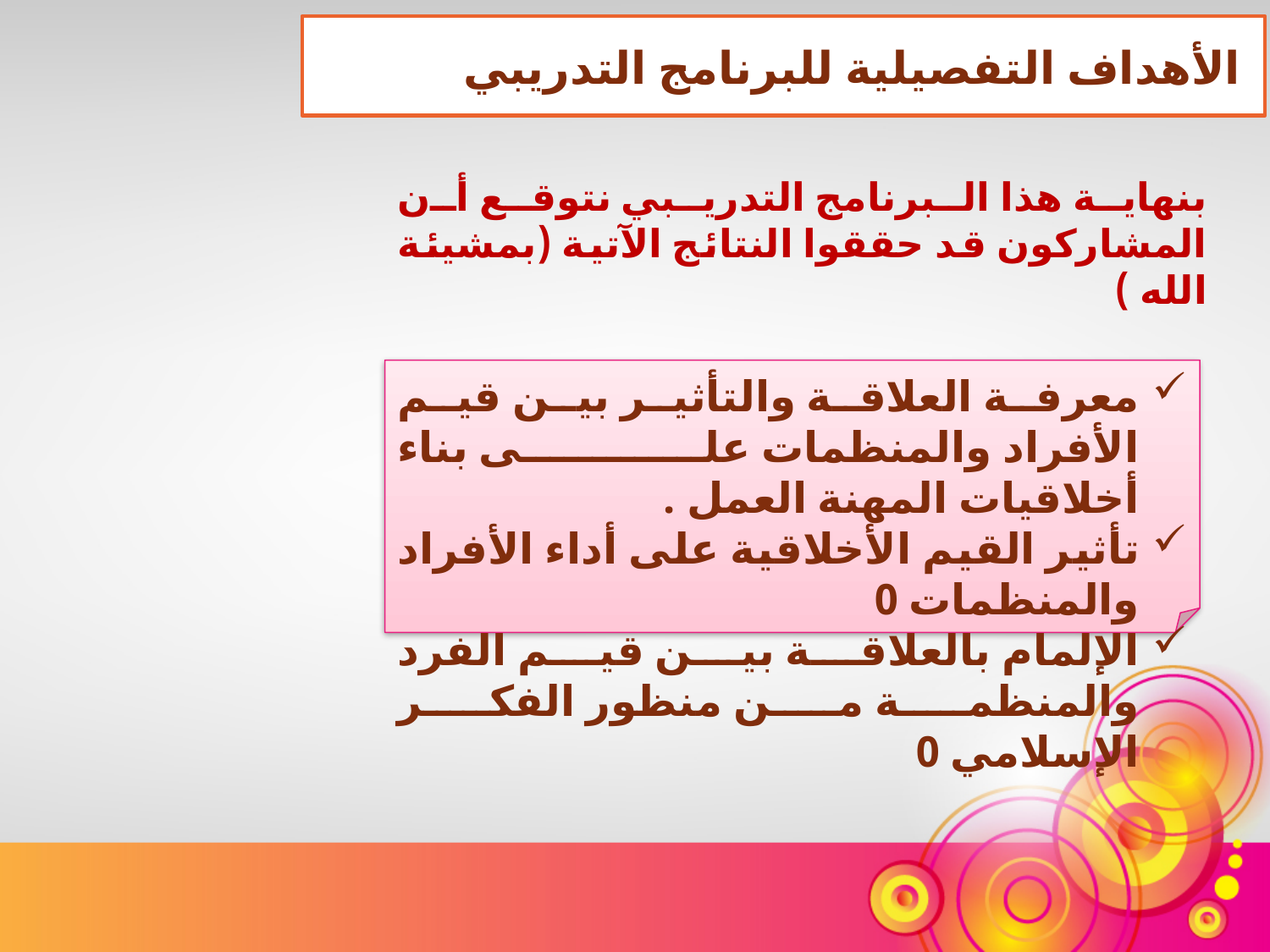

الأهداف التفصيلية للبرنامج التدريبي
بنهاية هذا البرنامج التدريبي نتوقع أن المشاركون قد حققوا النتائج الآتية (بمشيئة الله )

معرفة العلاقة والتأثير بين قيم الأفراد والمنظمات على بناء أخلاقيات المهنة العمل .
تأثير القيم الأخلاقية على أداء الأفراد والمنظمات 0
الإلمام بالعلاقة بين قيم الفرد والمنظمة من منظور الفكر الإسلامي 0